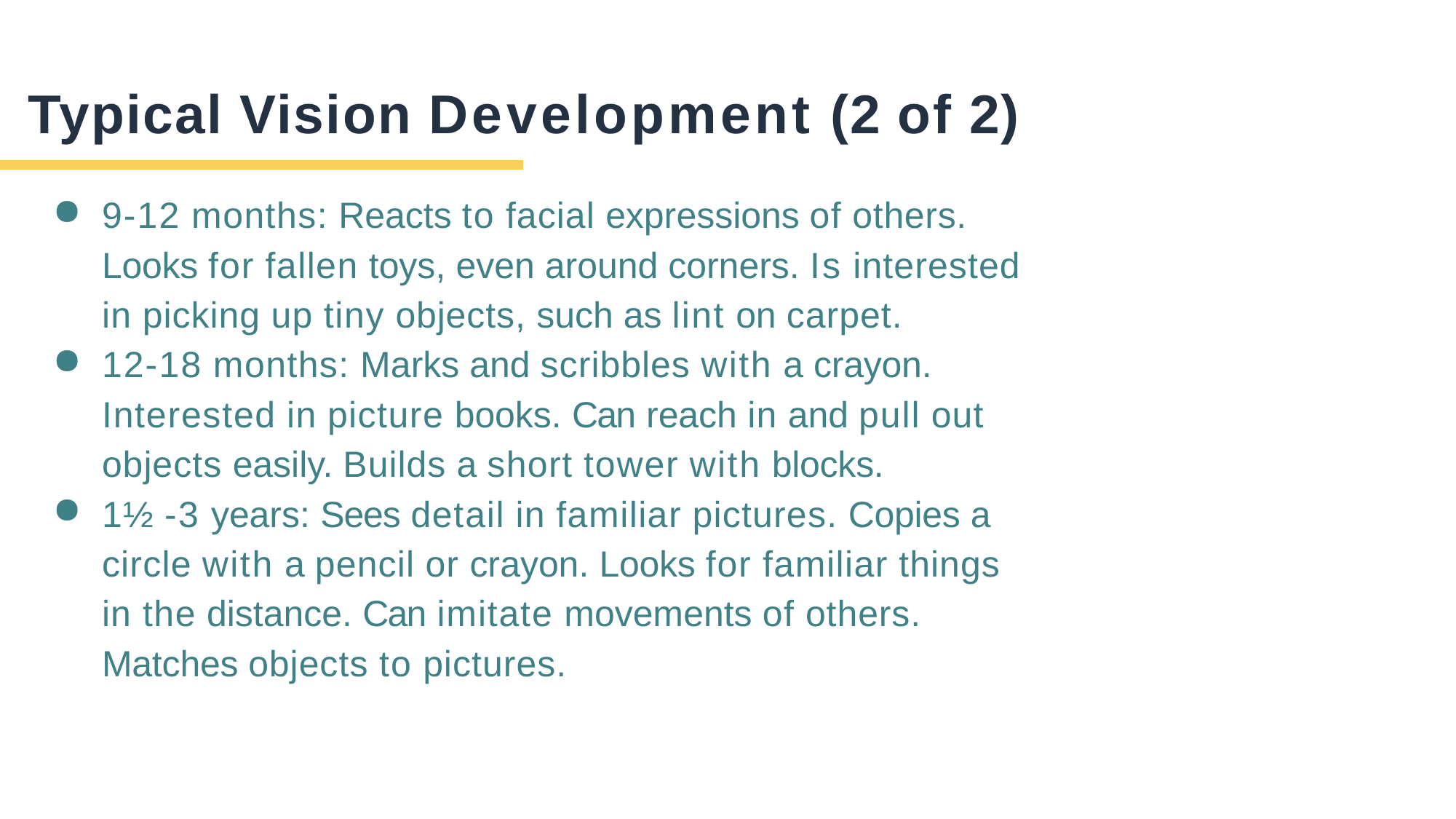

# Typical Vision Development (2 of 2)

9-12 months: Reacts to facial expressions of others. Looks for fallen toys, even around corners. Is interested in picking up tiny objects, such as lint on carpet.
12-18 months: Marks and scribbles with a crayon. Interested in picture books. Can reach in and pull out objects easily. Builds a short tower with blocks.
1½ -3 years: Sees detail in familiar pictures. Copies a circle with a pencil or crayon. Looks for familiar things in the distance. Can imitate movements of others. Matches objects to pictures.